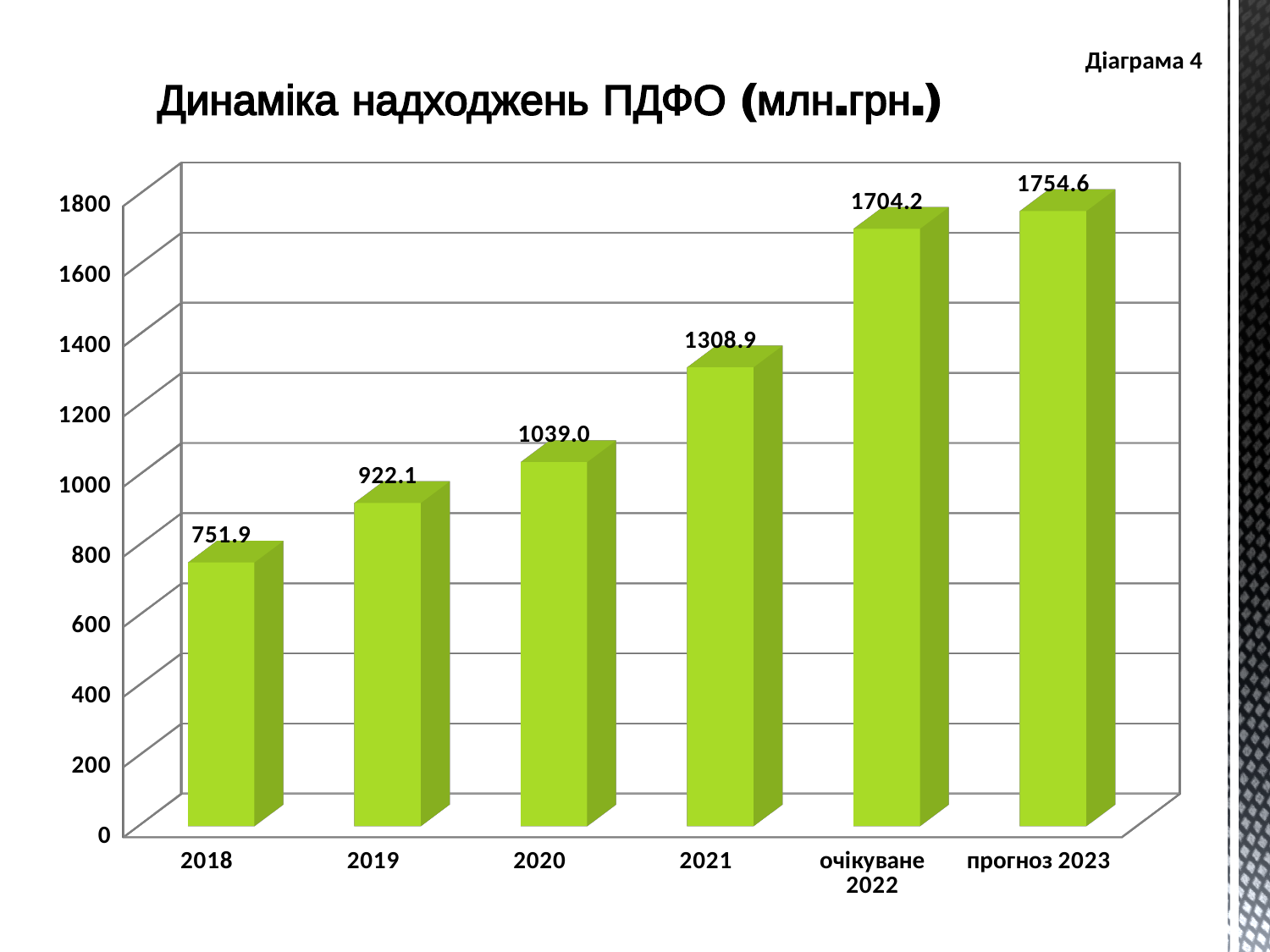

Діаграма 4
Динаміка надходжень ПДФО (млн.грн.)

[unsupported chart]